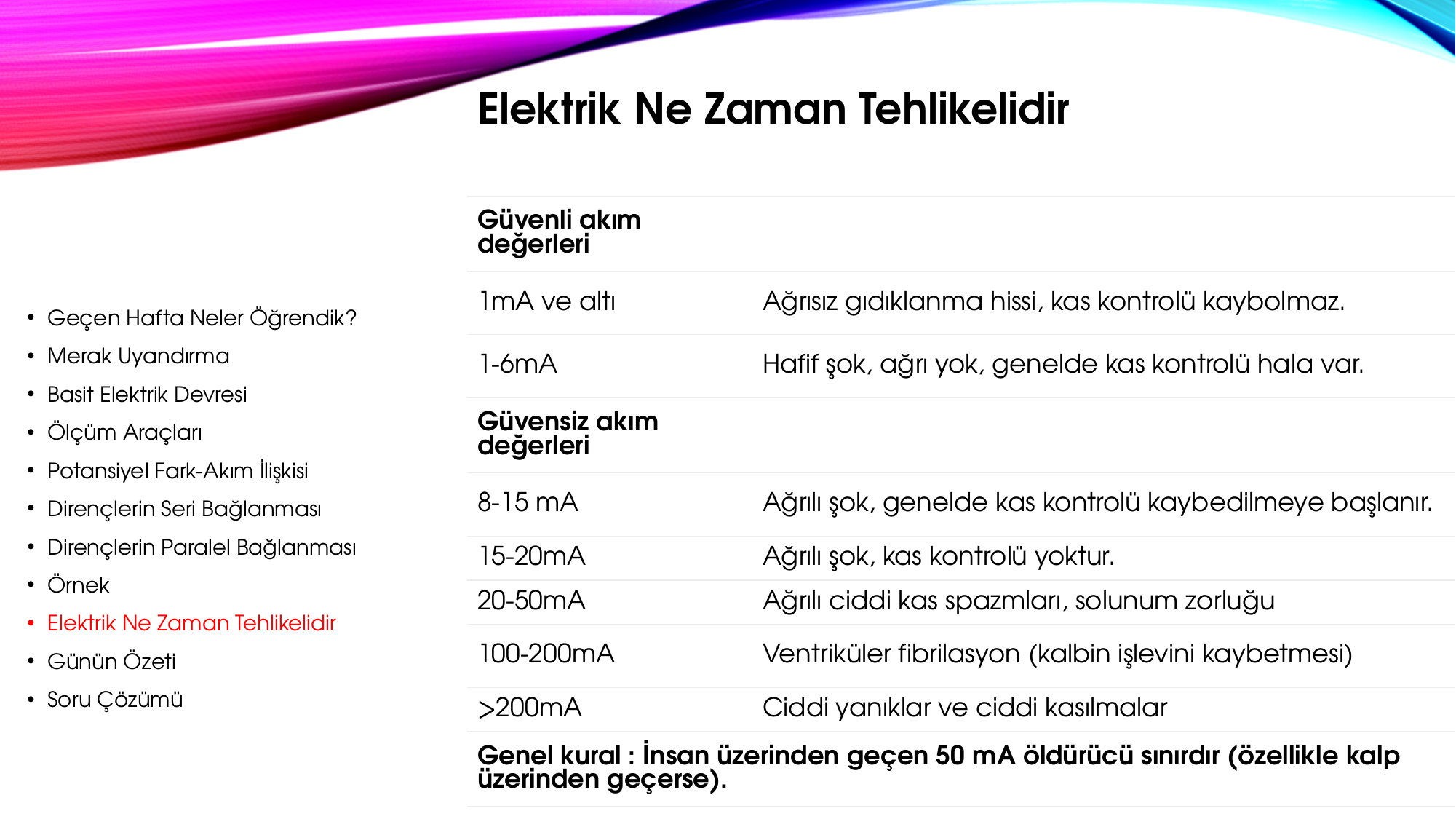

Elektrik Ne Zaman Tehlikelidir
| Güvenli akım değerleri |  |
| --- | --- |
| 1mA ve altı | Ağrısız gıdıklanma hissi, kas kontrolü kaybolmaz. |
| 1-6mA | Hafif şok, ağrı yok, genelde kas kontrolü hala var. |
| Güvensiz akım değerleri |  |
| 8-15 mA | Ağrılı şok, genelde kas kontrolü kaybedilmeye başlanır. |
| 15-20mA | Ağrılı şok, kas kontrolü yoktur. |
| 20-50mA | Ağrılı ciddi kas spazmları, solunum zorluğu |
| 100-200mA | Ventriküler fibrilasyon (kalbin işlevini kaybetmesi) |
| >200mA | Ciddi yanıklar ve ciddi kasılmalar |
| Genel kural : İnsan üzerinden geçen 50 mA öldürücü sınırdır (özellikle kalp üzerinden geçerse). |  |
Geçen Hafta Neler Öğrendik?
Merak Uyandırma
Basit Elektrik Devresi
Ölçüm Araçları
Potansiyel Fark-Akım İlişkisi
Dirençlerin Seri Bağlanması
Dirençlerin Paralel Bağlanması
Örnek
Elektrik Ne Zaman Tehlikelidir
Günün Özeti
Soru Çözümü